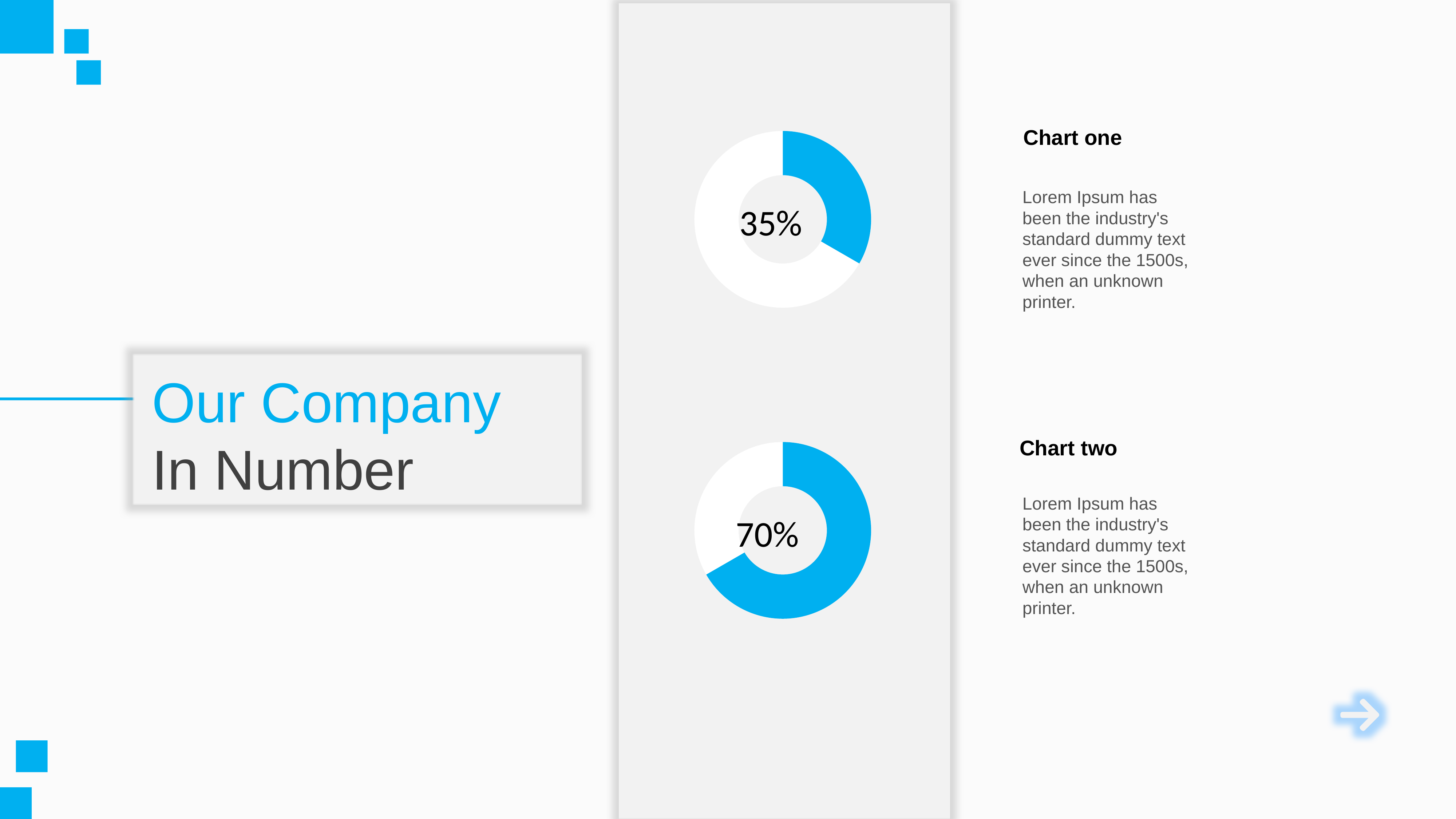

Chart one

### Chart

| Category | Region 1 |
|---|---|
| August | 100.0 |
| September | 200.0 |
35%
Lorem Ipsum has been the industry's standard dummy text ever since the 1500s, when an unknown printer.

Our Company
In Number

Chart two

### Chart

| Category | Region 1 |
|---|---|
| August | 100.0 |
| September | 50.0 |
70%
Lorem Ipsum has been the industry's standard dummy text ever since the 1500s, when an unknown printer.